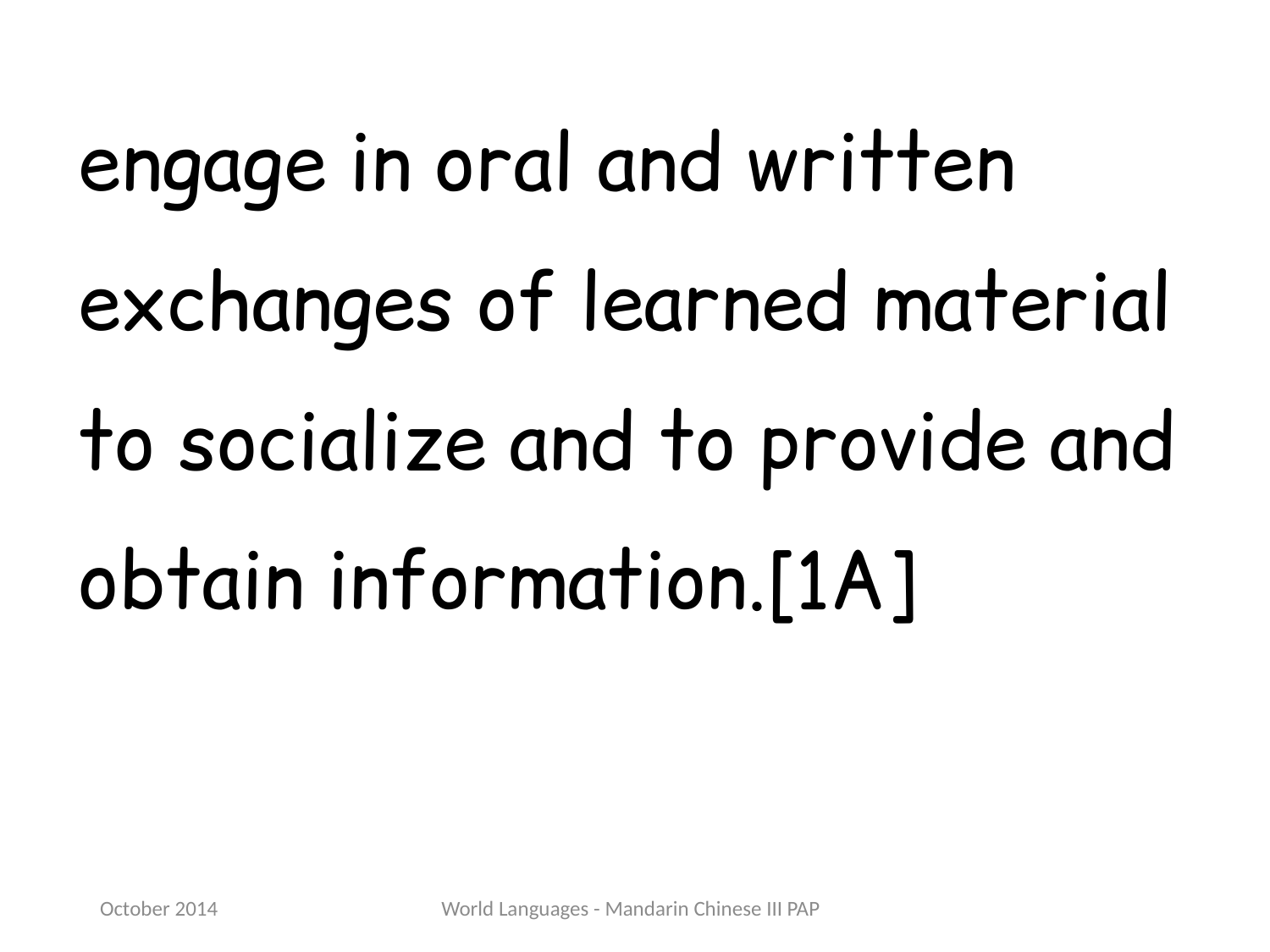

engage in oral and written exchanges of learned material to socialize and to provide and obtain information.[1A]
October 2014
World Languages - Mandarin Chinese III PAP